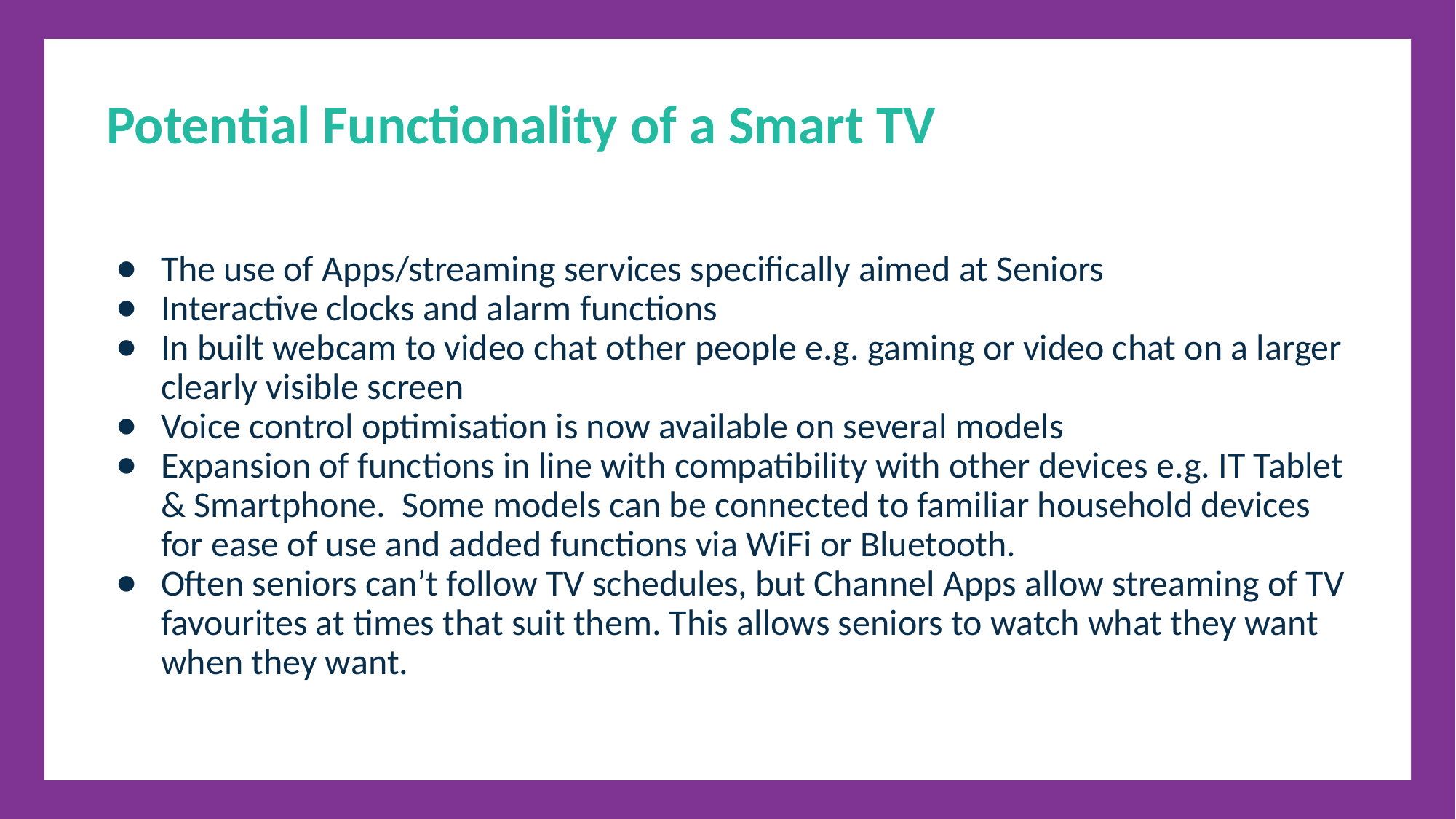

Potential Functionality of a Smart TV
The use of Apps/streaming services specifically aimed at Seniors
Interactive clocks and alarm functions
In built webcam to video chat other people e.g. gaming or video chat on a larger clearly visible screen
Voice control optimisation is now available on several models
Expansion of functions in line with compatibility with other devices e.g. IT Tablet & Smartphone.  Some models can be connected to familiar household devices for ease of use and added functions via WiFi or Bluetooth.
Often seniors can’t follow TV schedules, but Channel Apps allow streaming of TV favourites at times that suit them. This allows seniors to watch what they want when they want.